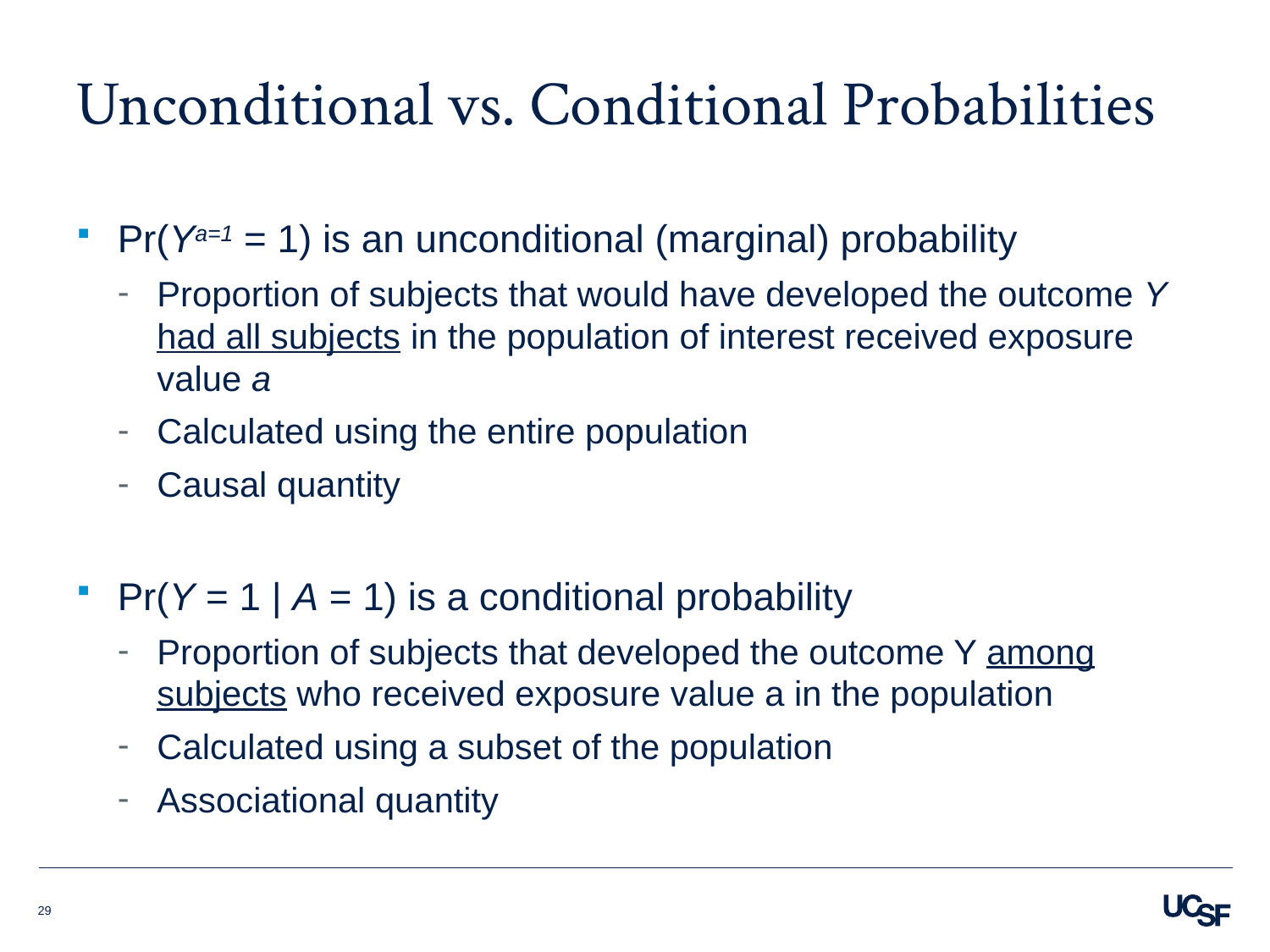

# Unconditional vs. Conditional Probabilities
Pr(Ya=1 = 1) is an unconditional (marginal) probability
Proportion of subjects that would have developed the outcome Y had all subjects in the population of interest received exposure value a
Calculated using the entire population
Causal quantity

Pr(Y = 1 | A = 1) is a conditional probability
Proportion of subjects that developed the outcome Y among subjects who received exposure value a in the population
Calculated using a subset of the population
Associational quantity

29